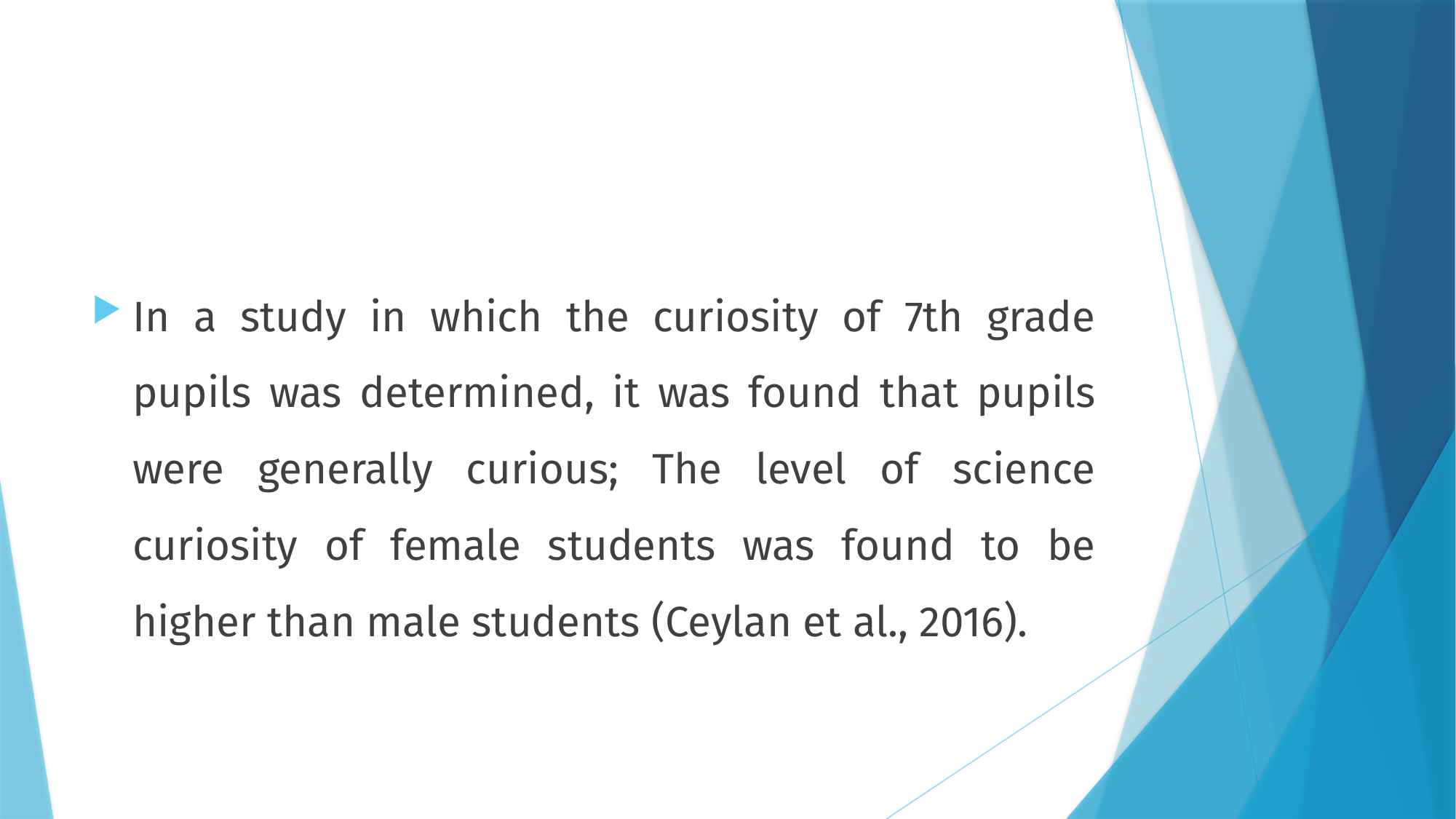

#
In a study in which the curiosity of 7th grade pupils was determined, it was found that pupils were generally curious; The level of science curiosity of female students was found to be higher than male students (Ceylan et al., 2016).